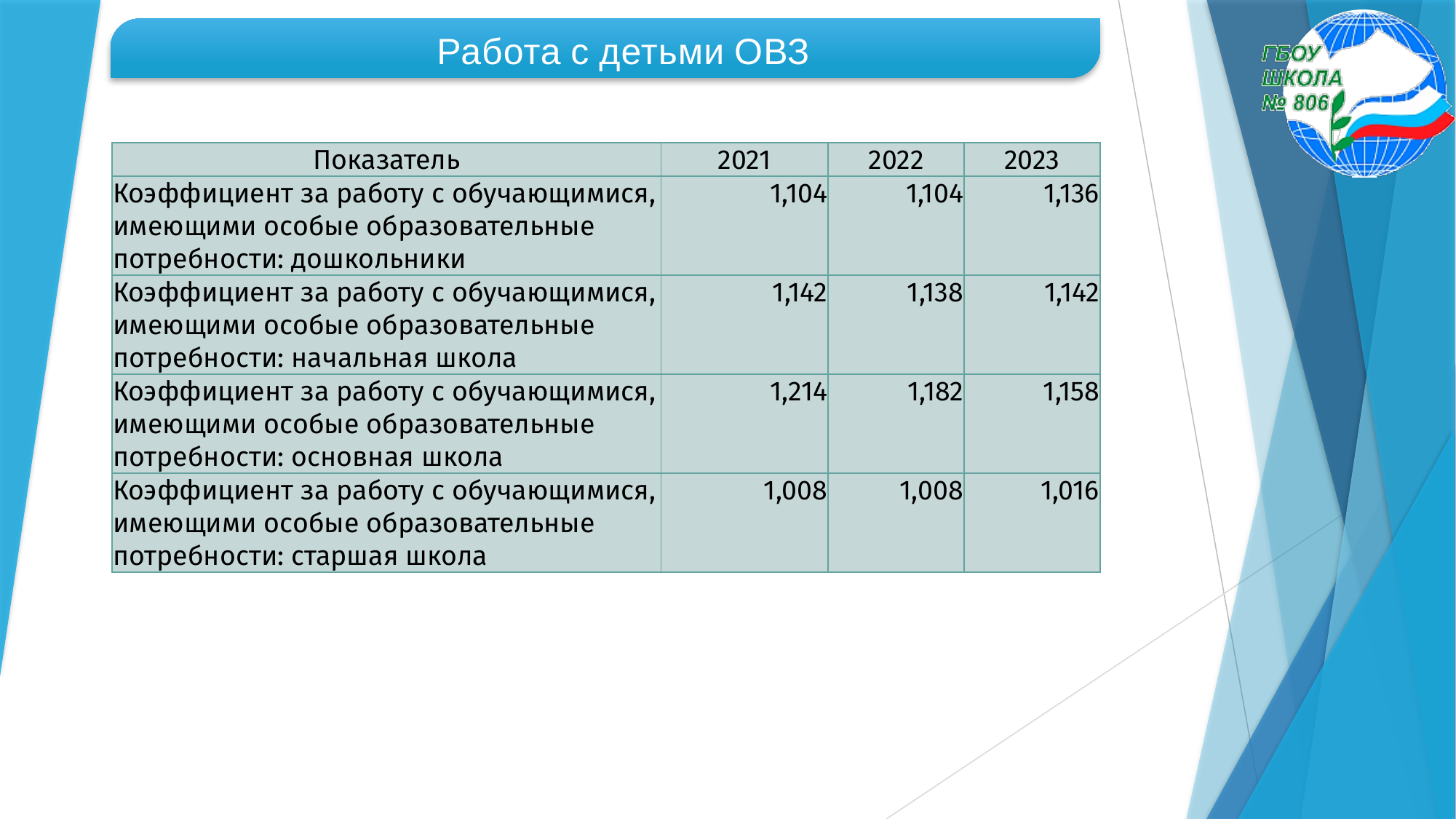

Работа с детьми ОВЗ
| Показатель | 2021 | 2022 | 2023 |
| --- | --- | --- | --- |
| Коэффициент за работу с обучающимися, имеющими особые образовательные потребности: дошкольники | 1,104 | 1,104 | 1,136 |
| Коэффициент за работу с обучающимися, имеющими особые образовательные потребности: начальная школа | 1,142 | 1,138 | 1,142 |
| Коэффициент за работу с обучающимися, имеющими особые образовательные потребности: основная школа | 1,214 | 1,182 | 1,158 |
| Коэффициент за работу с обучающимися, имеющими особые образовательные потребности: старшая школа | 1,008 | 1,008 | 1,016 |